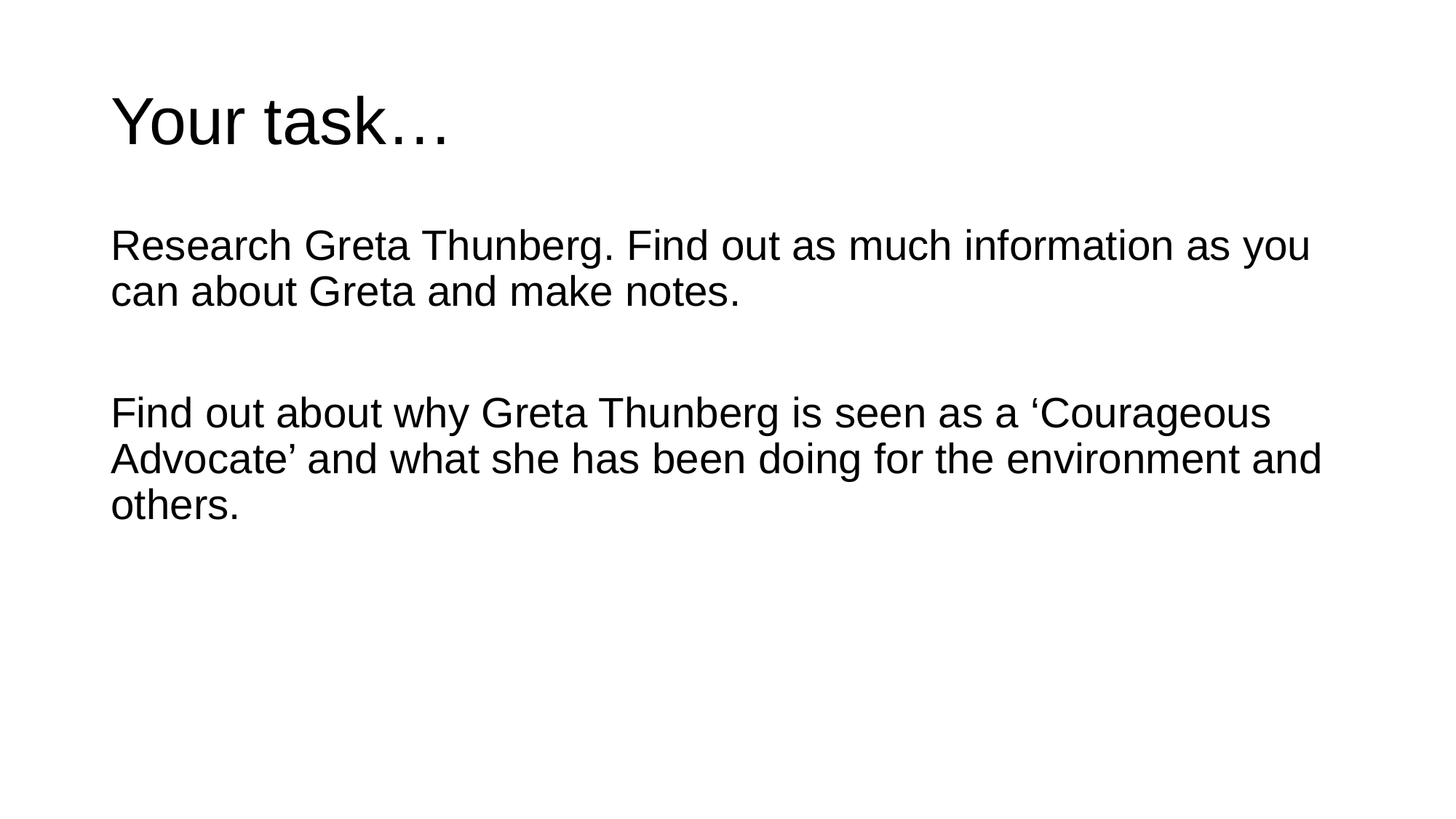

# Your task…
Research Greta Thunberg. Find out as much information as you can about Greta and make notes.

Find out about why Greta Thunberg is seen as a ‘Courageous Advocate’ and what she has been doing for the environment and others.